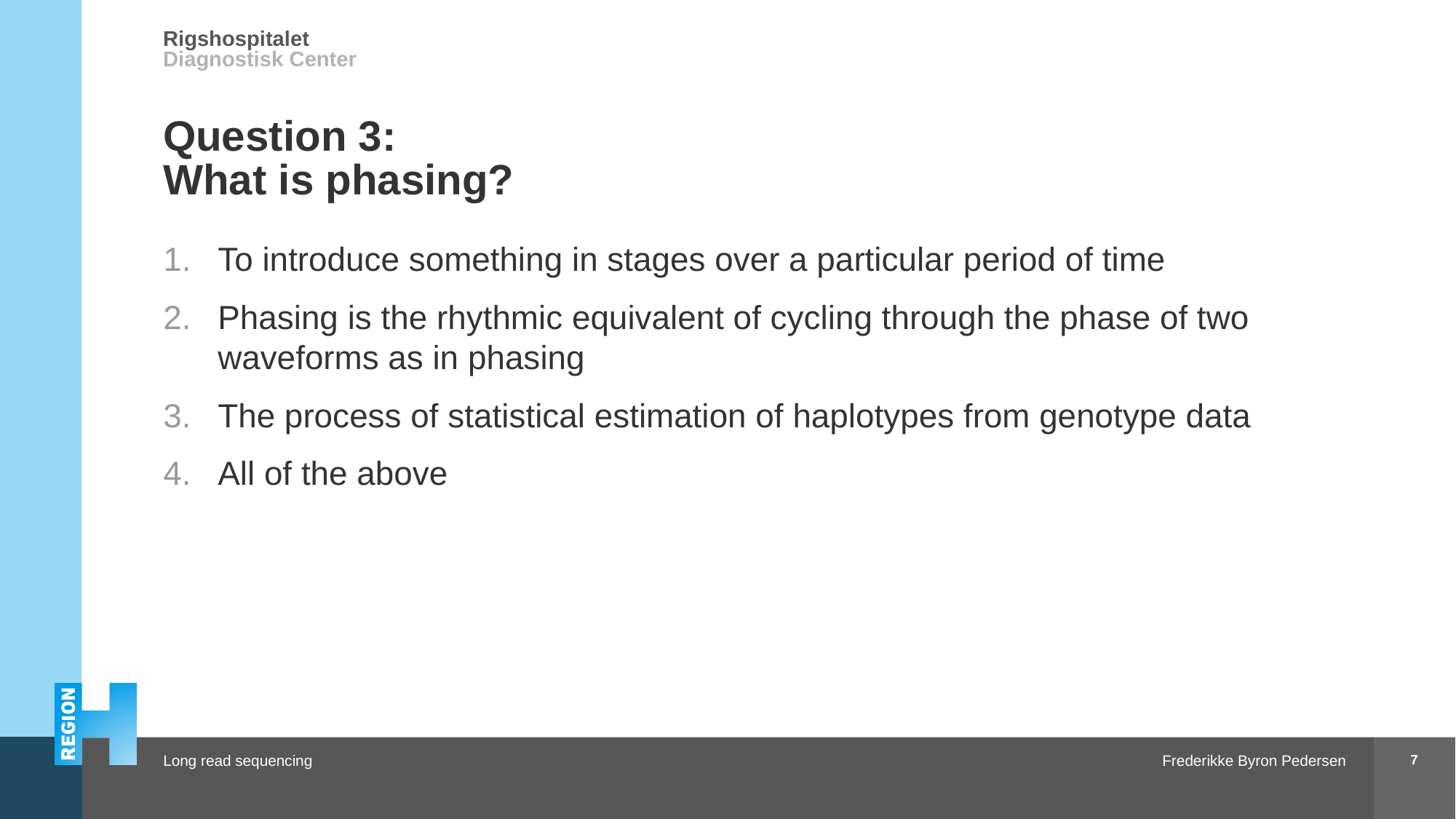

# Question 3: What is phasing?
To introduce something in stages over a particular period of time
Phasing is the rhythmic equivalent of cycling through the phase of two waveforms as in phasing
The process of statistical estimation of haplotypes from genotype data
All of the above
7